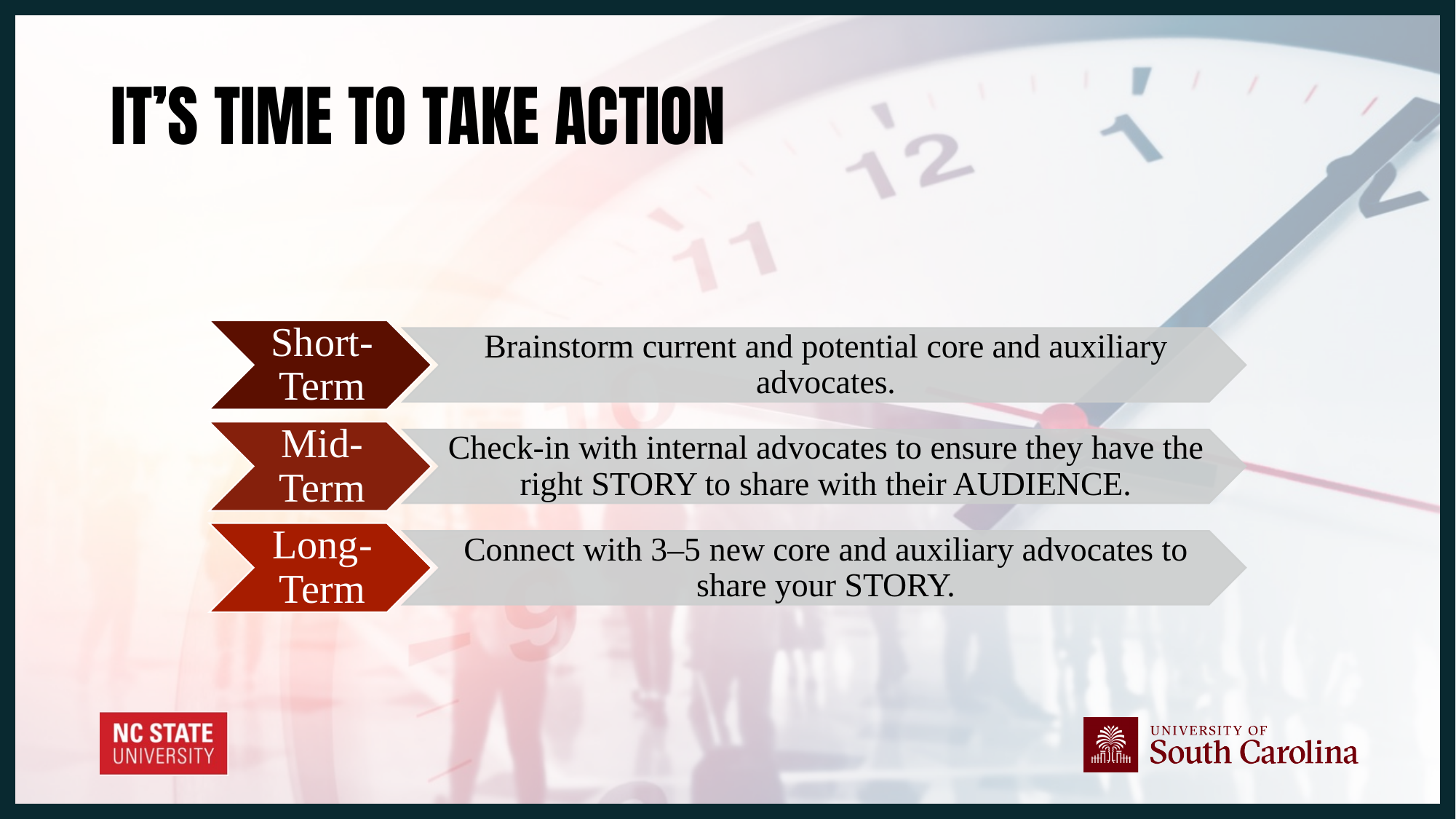

# IT’S Time to Take action
Short-Term
Brainstorm current and potential core and auxiliary advocates.
Mid-Term
Check-in with internal advocates to ensure they have the right STORY to share with their AUDIENCE.
Long-Term
Connect with 3–5 new core and auxiliary advocates to share your STORY.